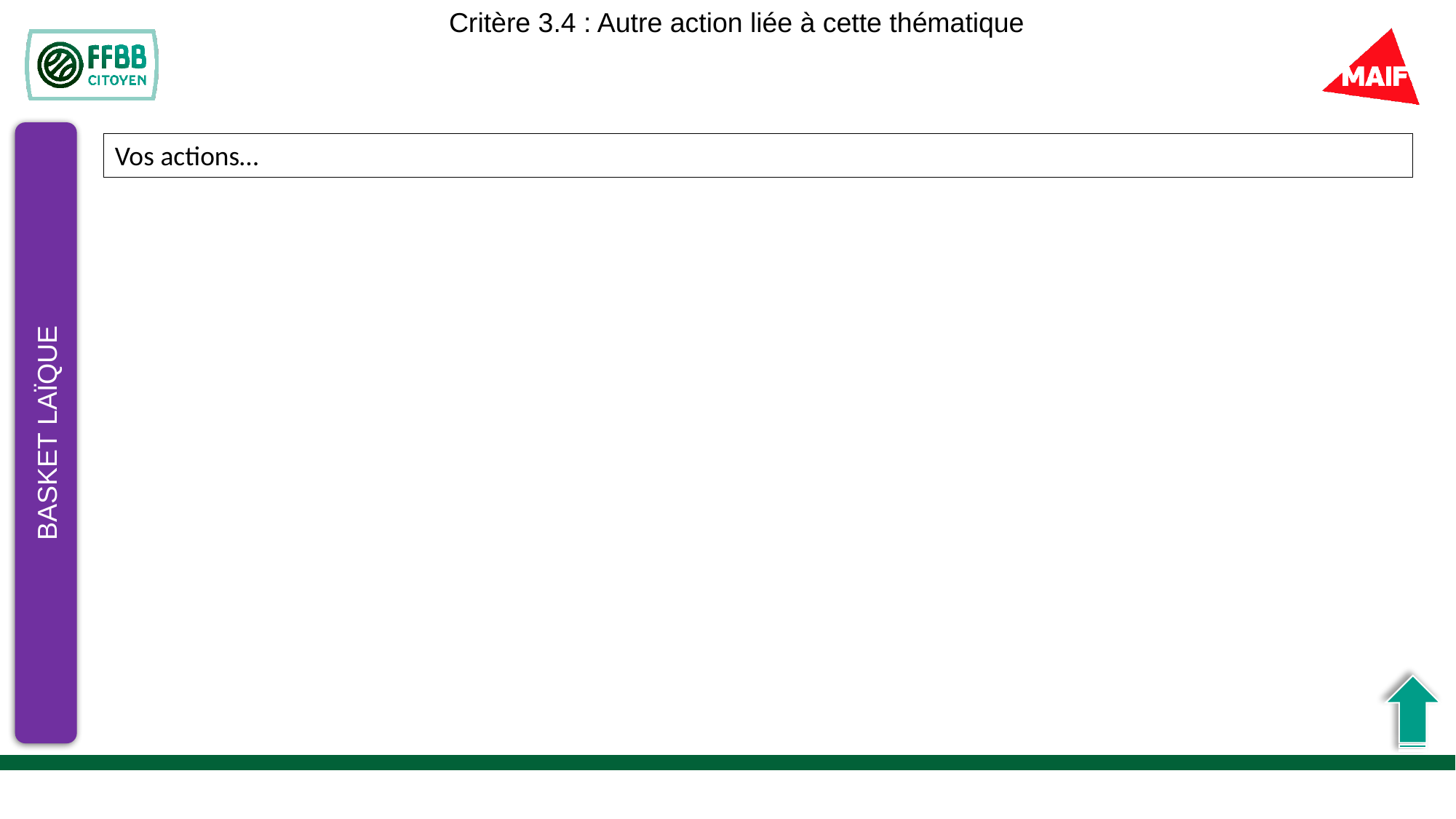

Critère 3.4 : Autre action liée à cette thématique
Vos actions…
BASKET LAÏQUE